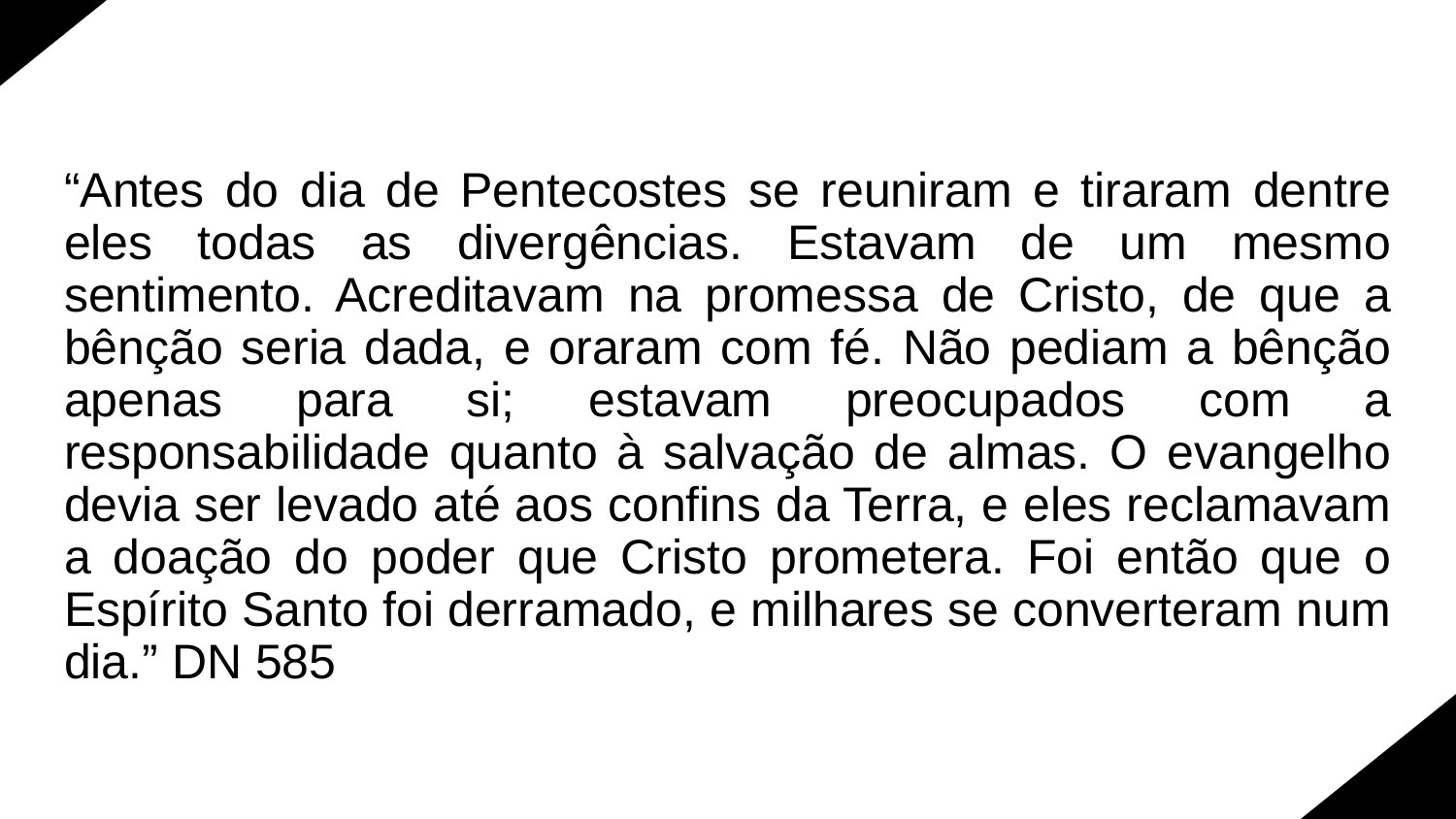

# “Antes do dia de Pentecostes se reuniram e tiraram dentre eles todas as divergências. Estavam de um mesmo sentimento. Acreditavam na promessa de Cristo, de que a bênção seria dada, e oraram com fé. Não pediam a bênção apenas para si; estavam preocupados com a responsabilidade quanto à salvação de almas. O evangelho devia ser levado até aos confins da Terra, e eles reclamavam a doação do poder que Cristo prometera. Foi então que o Espírito Santo foi derramado, e milhares se converteram num dia.” DN 585